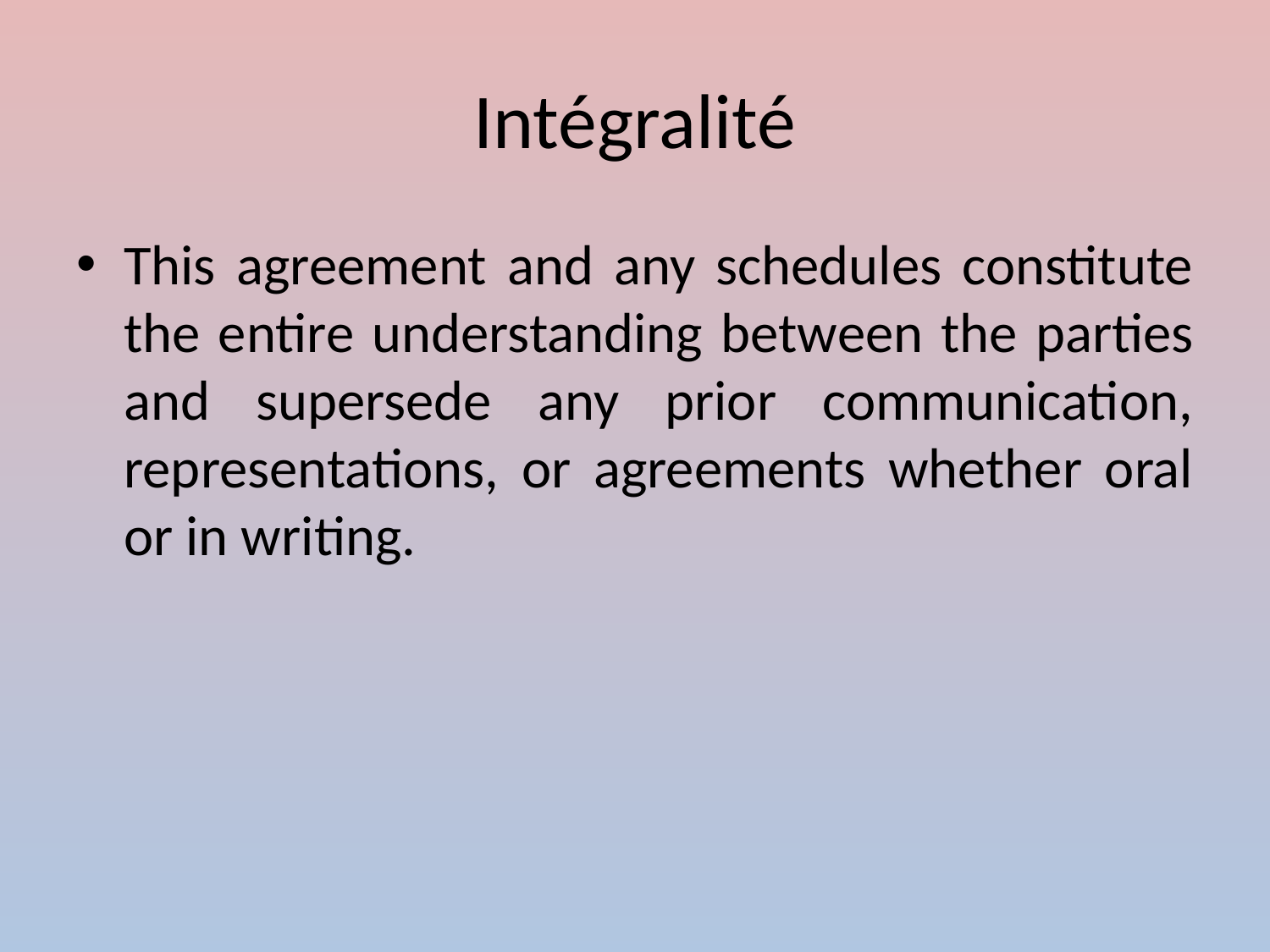

# Intégralité
This agreement and any schedules constitute the entire understanding between the parties and supersede any prior communication, representations, or agreements whether oral or in writing.